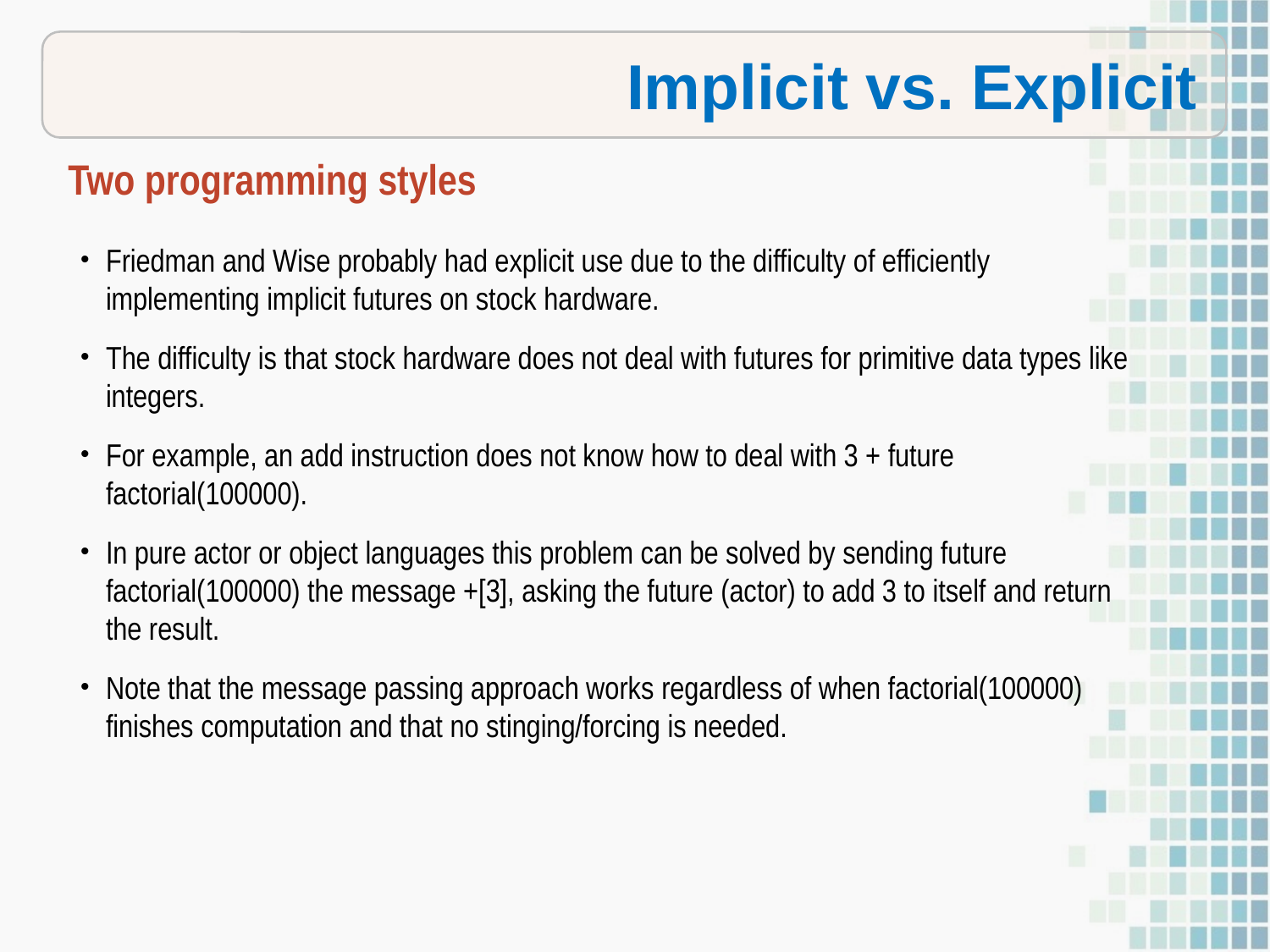

Implicit vs. Explicit
Two programming styles
Friedman and Wise probably had explicit use due to the difficulty of efficiently implementing implicit futures on stock hardware.
The difficulty is that stock hardware does not deal with futures for primitive data types like integers.
For example, an add instruction does not know how to deal with 3 + future factorial(100000).
In pure actor or object languages this problem can be solved by sending future factorial(100000) the message +[3], asking the future (actor) to add 3 to itself and return the result.
Note that the message passing approach works regardless of when factorial(100000) finishes computation and that no stinging/forcing is needed.